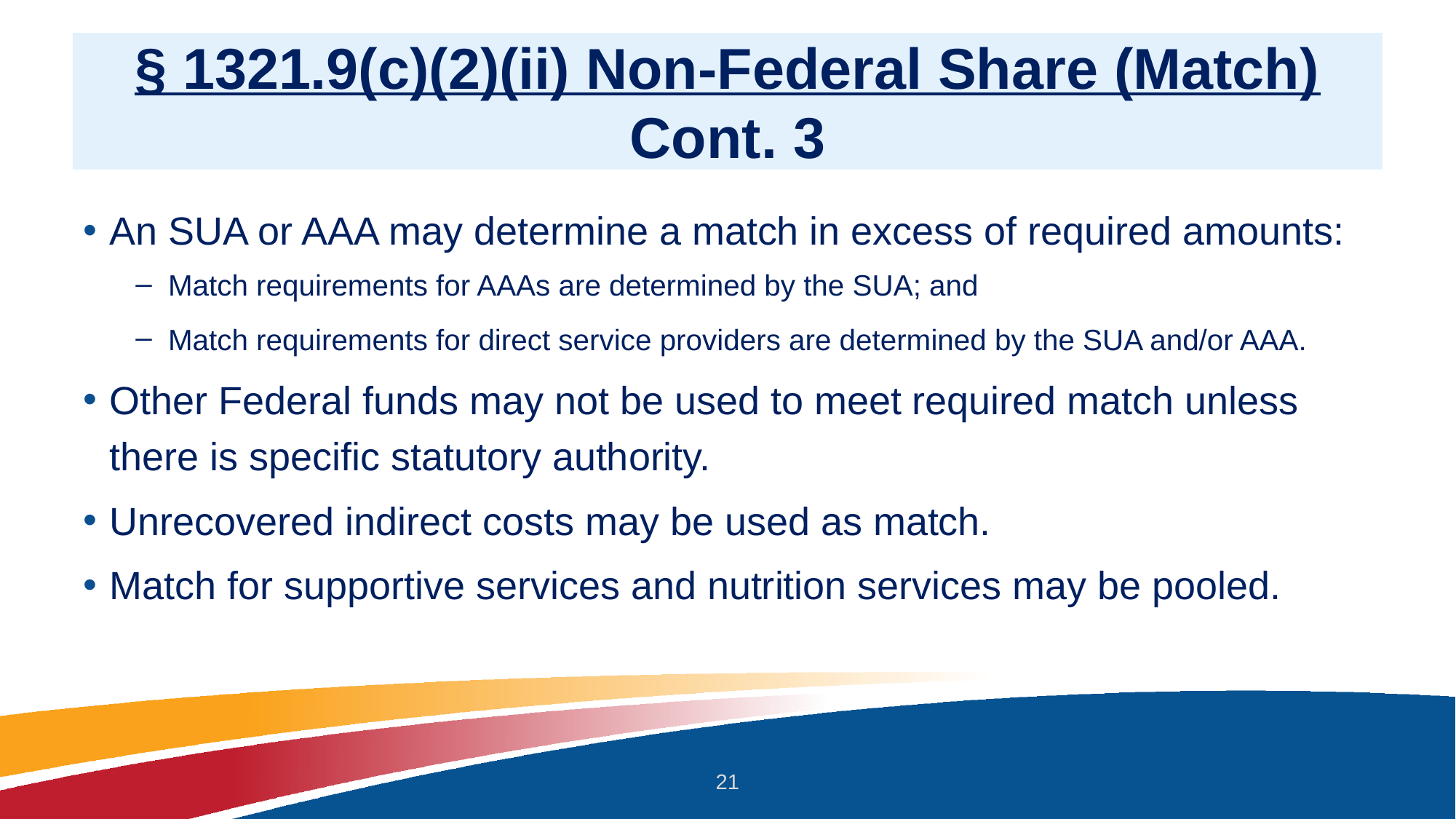

# § 1321.9(c)(2)(ii) Non-Federal Share (Match) Cont. 3
An SUA or AAA may determine a match in excess of required amounts:
Match requirements for AAAs are determined by the SUA; and
Match requirements for direct service providers are determined by the SUA and/or AAA.
Other Federal funds may not be used to meet required match unless there is specific statutory authority.
Unrecovered indirect costs may be used as match.
Match for supportive services and nutrition services may be pooled.
21